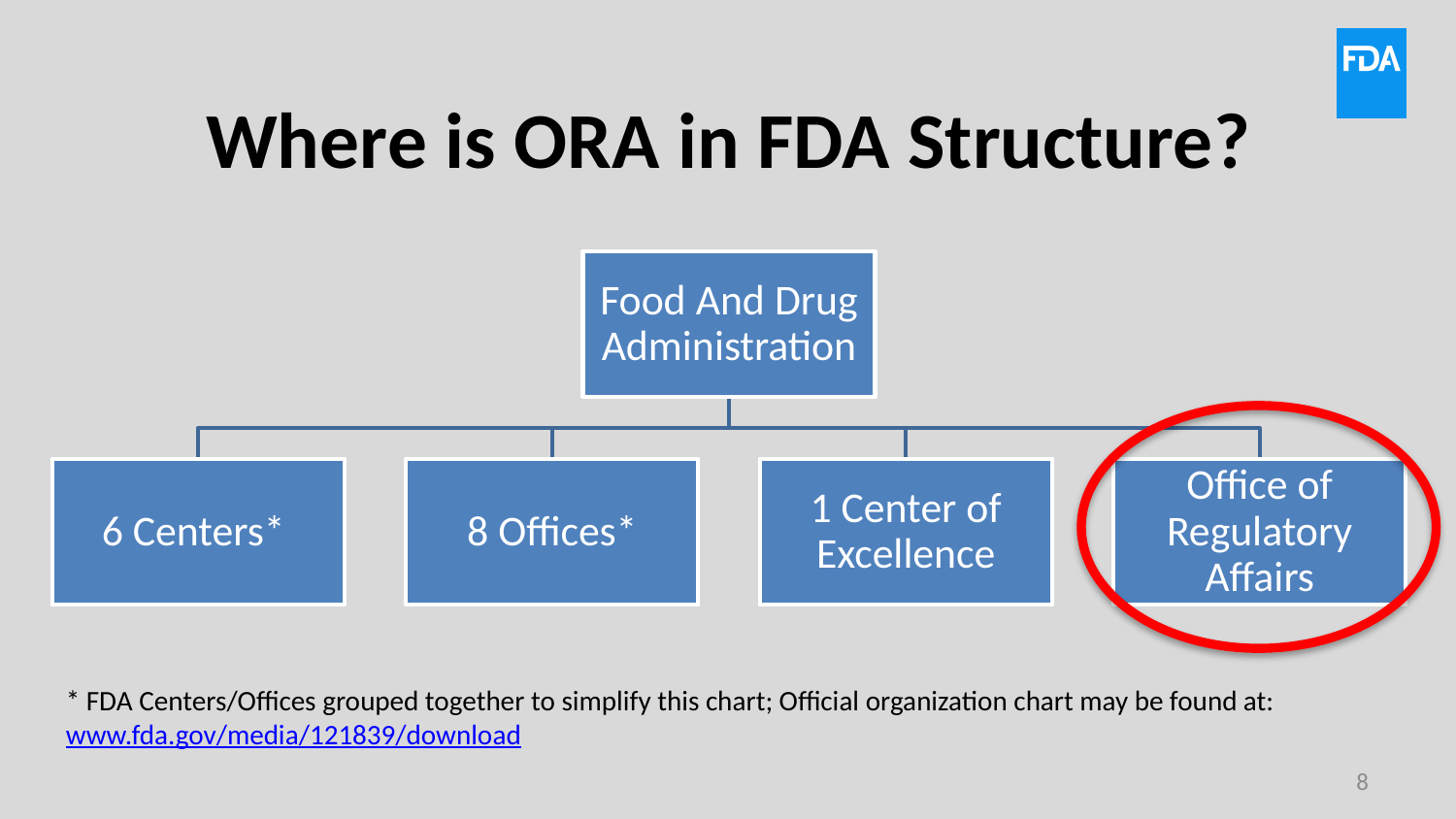

# Where is ORA in FDA Structure?
Food And Drug Administration
6 Centers*
8 Offices*
1 Center of Excellence
Office of Regulatory Affairs

* FDA Centers/Offices grouped together to simplify this chart; Official organization chart may be found at: www.fda.gov/media/121839/download
8